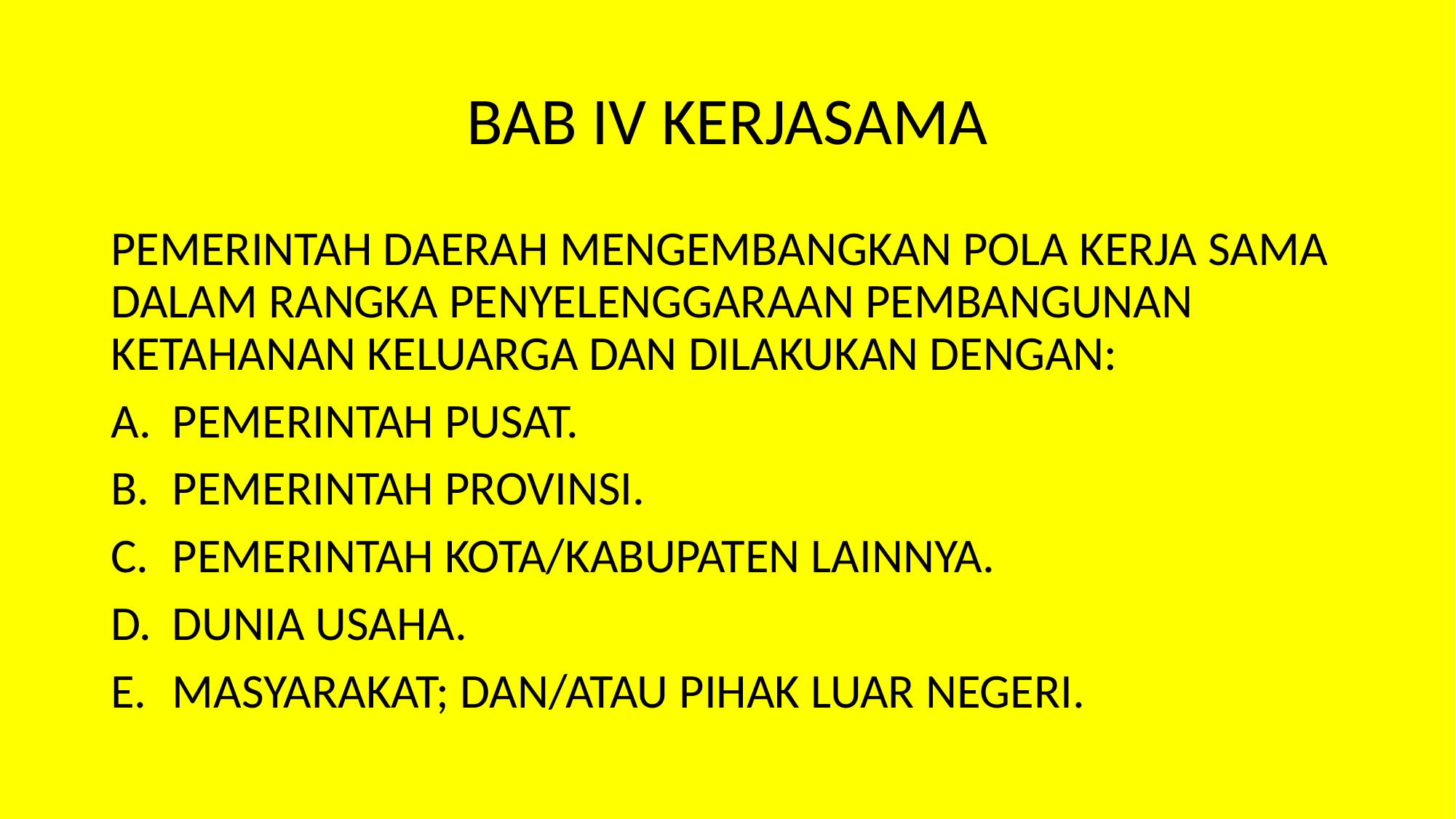

# BAB IV KERJASAMA
PEMERINTAH DAERAH MENGEMBANGKAN POLA KERJA SAMA DALAM RANGKA PENYELENGGARAAN PEMBANGUNAN KETAHANAN KELUARGA DAN DILAKUKAN DENGAN:
PEMERINTAH PUSAT.
PEMERINTAH PROVINSI.
PEMERINTAH KOTA/KABUPATEN LAINNYA.
DUNIA USAHA.
MASYARAKAT; DAN/ATAU PIHAK LUAR NEGERI.